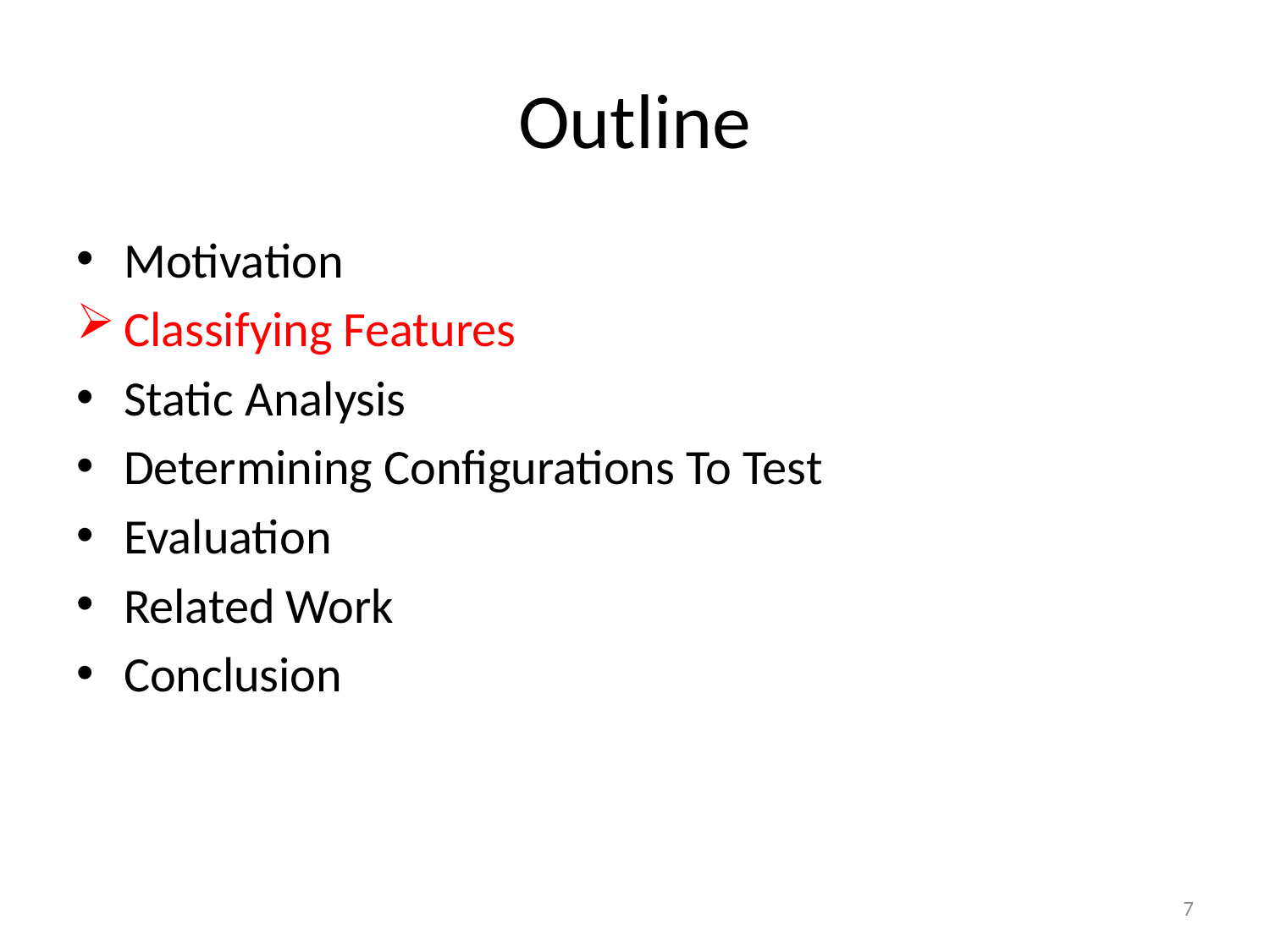

# Outline
Motivation
Classifying Features
Static Analysis
Determining Configurations To Test
Evaluation
Related Work
Conclusion

7